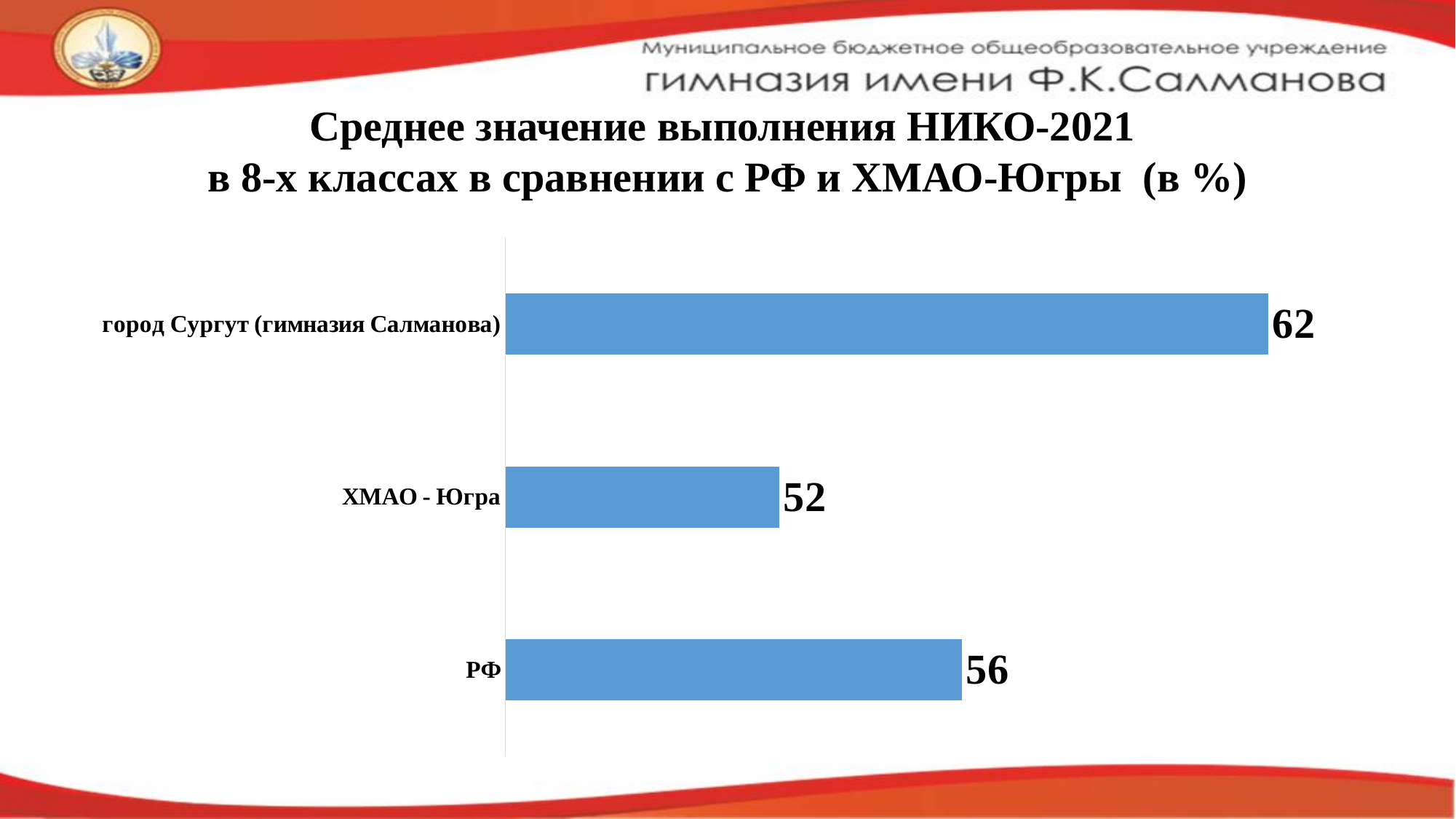

# Среднее значение выполнения НИКО-2021 в 8-х классах в сравнении с РФ и ХМАО-Югры  (в %)

### Chart

| Category |  |
|---|---|
| РФ | 55.61538461538459 |
| ХМАО - Югра | 51.76923076923077 |
| город Сургут (гимназия Салманова) | 62.07692307692308 |